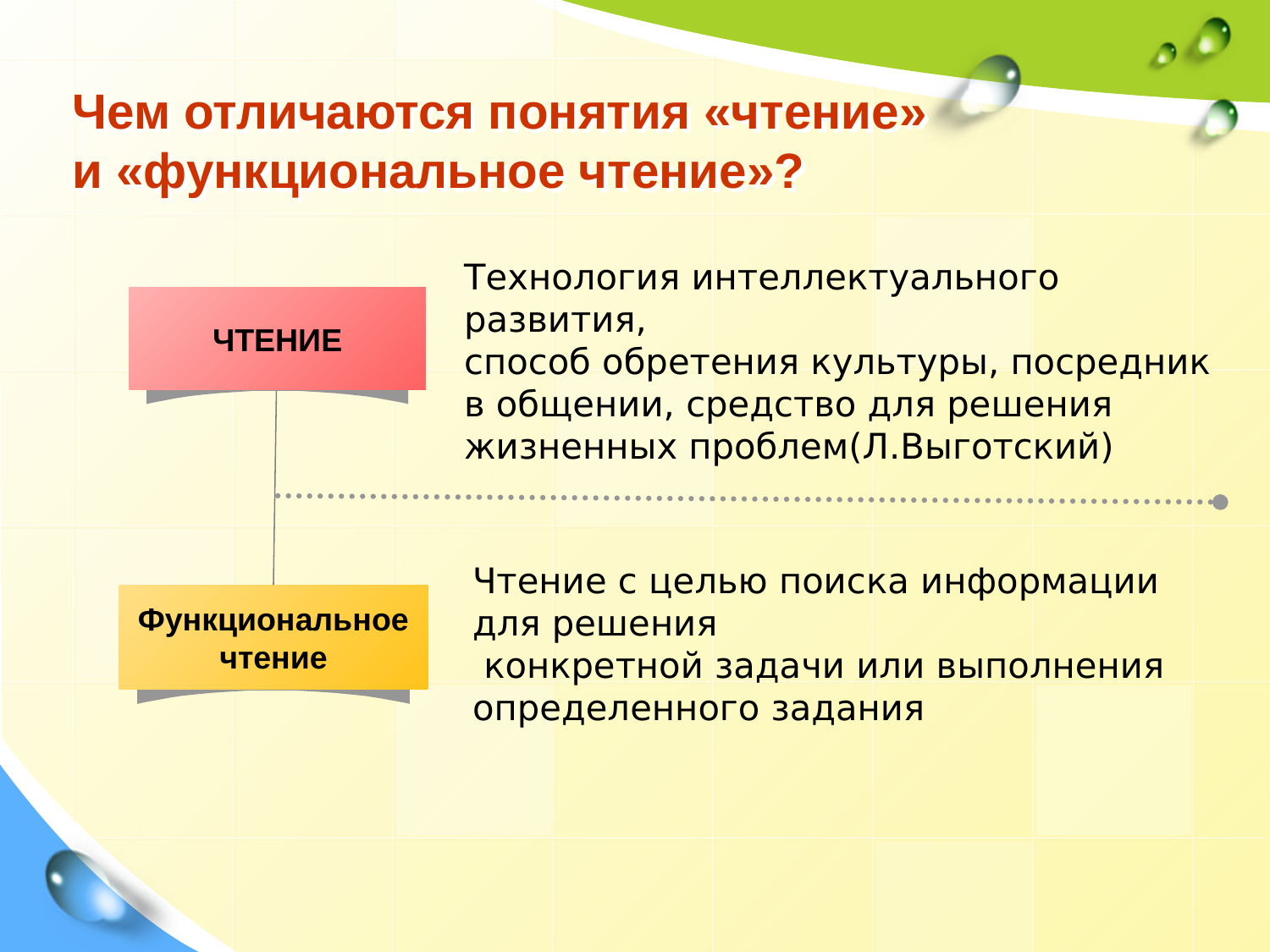

Чем отличаются понятия «чтение»
и «функциональное чтение»?
Технология интеллектуального развития,
способ обретения культуры, посредник в общении, средство для решения жизненных проблем(Л.Выготский)
ЧТЕНИЕ

Чтение с целью поиска информации для решения
 конкретной задачи или выполнения определенного задания
Функциональное
чтение